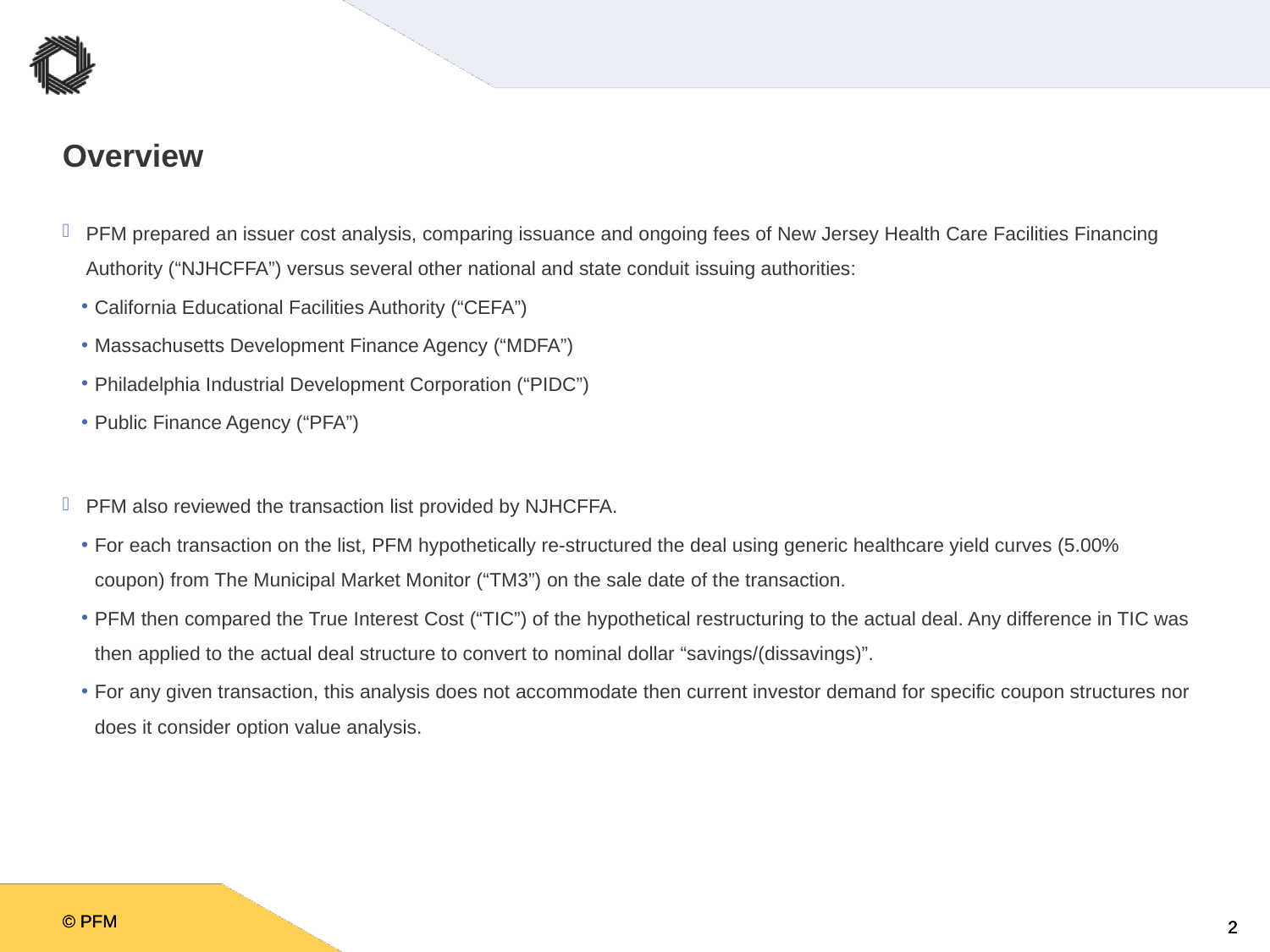

# Overview
PFM prepared an issuer cost analysis, comparing issuance and ongoing fees of New Jersey Health Care Facilities Financing Authority (“NJHCFFA”) versus several other national and state conduit issuing authorities:
California Educational Facilities Authority (“CEFA”)
Massachusetts Development Finance Agency (“MDFA”)
Philadelphia Industrial Development Corporation (“PIDC”)
Public Finance Agency (“PFA”)

PFM also reviewed the transaction list provided by NJHCFFA.
For each transaction on the list, PFM hypothetically re-structured the deal using generic healthcare yield curves (5.00% coupon) from The Municipal Market Monitor (“TM3”) on the sale date of the transaction.
PFM then compared the True Interest Cost (“TIC”) of the hypothetical restructuring to the actual deal. Any difference in TIC was then applied to the actual deal structure to convert to nominal dollar “savings/(dissavings)”.
For any given transaction, this analysis does not accommodate then current investor demand for specific coupon structures nor does it consider option value analysis.